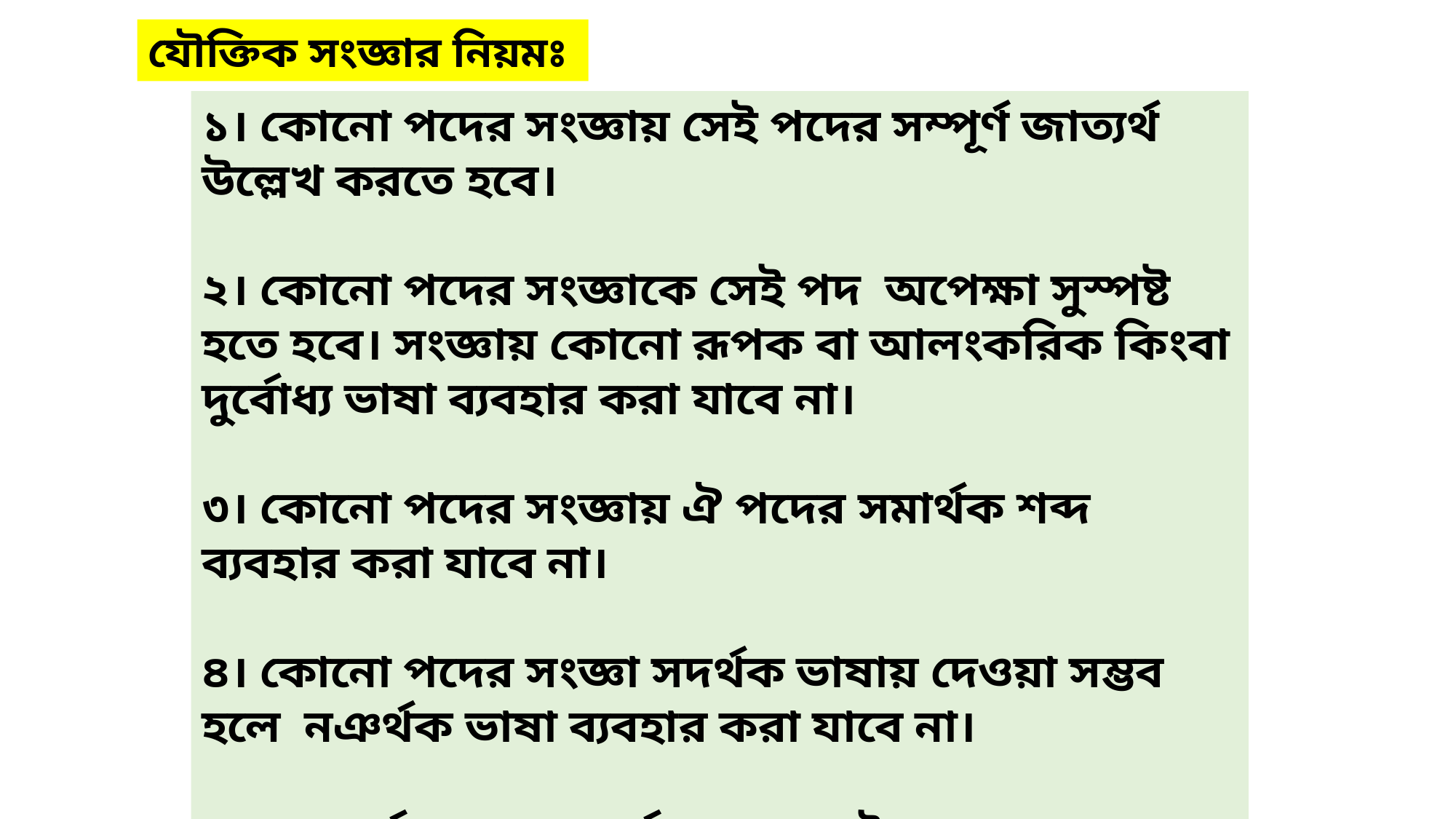

যৌক্তিক সংজ্ঞার নিয়মঃ
১। কোনো পদের সংজ্ঞায় সেই পদের সম্পূর্ণ জাত্যর্থ উল্লেখ করতে হবে।

২। কোনো পদের সংজ্ঞাকে সেই পদ  অপেক্ষা সুস্পষ্ট হতে হবে। সংজ্ঞায় কোনো রূপক বা আলংকরিক কিংবা দুর্বোধ্য ভাষা ব্যবহার করা যাবে না।

৩। কোনো পদের সংজ্ঞায় ঐ পদের সমার্থক শব্দ ব্যবহার করা যাবে না।

৪। কোনো পদের সংজ্ঞা সদর্থক ভাষায় দেওয়া সম্ভব হলে  নঞর্থক ভাষা ব্যবহার করা যাবে না।

৫। সংজ্ঞার্থ পদের ব্যক্তর্থকে অবশ্য ই  সংজ্ঞেয় পদের ব্যক্তর্থের সমান হতে হবে।